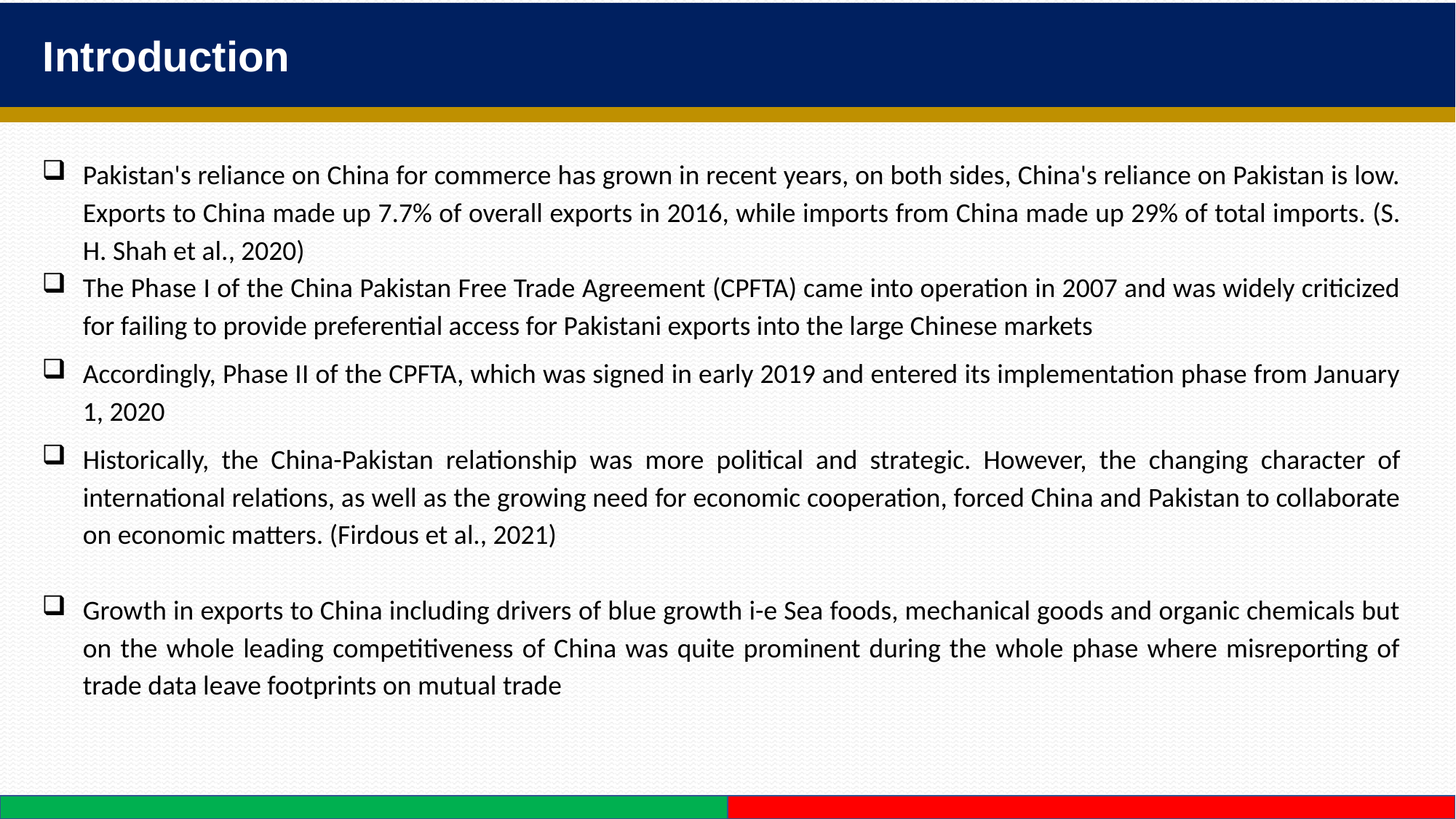

Introduction
Pakistan's reliance on China for commerce has grown in recent years, on both sides, China's reliance on Pakistan is low. Exports to China made up 7.7% of overall exports in 2016, while imports from China made up 29% of total imports. (S. H. Shah et al., 2020)
The Phase I of the China Pakistan Free Trade Agreement (CPFTA) came into operation in 2007 and was widely criticized for failing to provide preferential access for Pakistani exports into the large Chinese markets

Accordingly, Phase II of the CPFTA, which was signed in early 2019 and entered its implementation phase from January 1, 2020

Historically, the China-Pakistan relationship was more political and strategic. However, the changing character of international relations, as well as the growing need for economic cooperation, forced China and Pakistan to collaborate on economic matters. (Firdous et al., 2021)

Growth in exports to China including drivers of blue growth i-e Sea foods, mechanical goods and organic chemicals but on the whole leading competitiveness of China was quite prominent during the whole phase where misreporting of trade data leave footprints on mutual trade